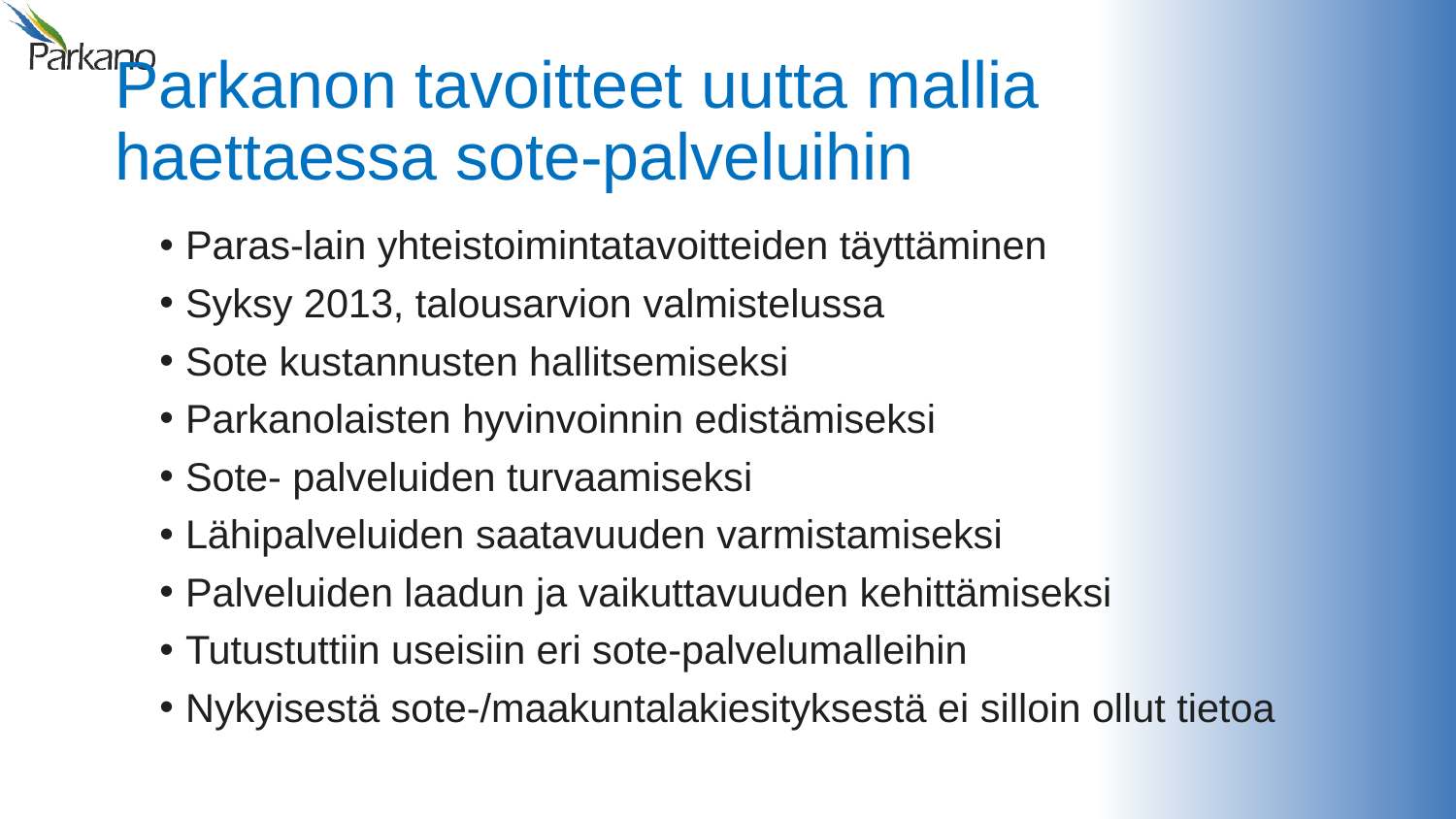

# Parkanon tavoitteet uutta mallia haettaessa sote-palveluihin
Paras-lain yhteistoimintatavoitteiden täyttäminen
Syksy 2013, talousarvion valmistelussa
Sote kustannusten hallitsemiseksi
Parkanolaisten hyvinvoinnin edistämiseksi
Sote- palveluiden turvaamiseksi
Lähipalveluiden saatavuuden varmistamiseksi
Palveluiden laadun ja vaikuttavuuden kehittämiseksi
Tutustuttiin useisiin eri sote-palvelumalleihin
Nykyisestä sote-/maakuntalakiesityksestä ei silloin ollut tietoa